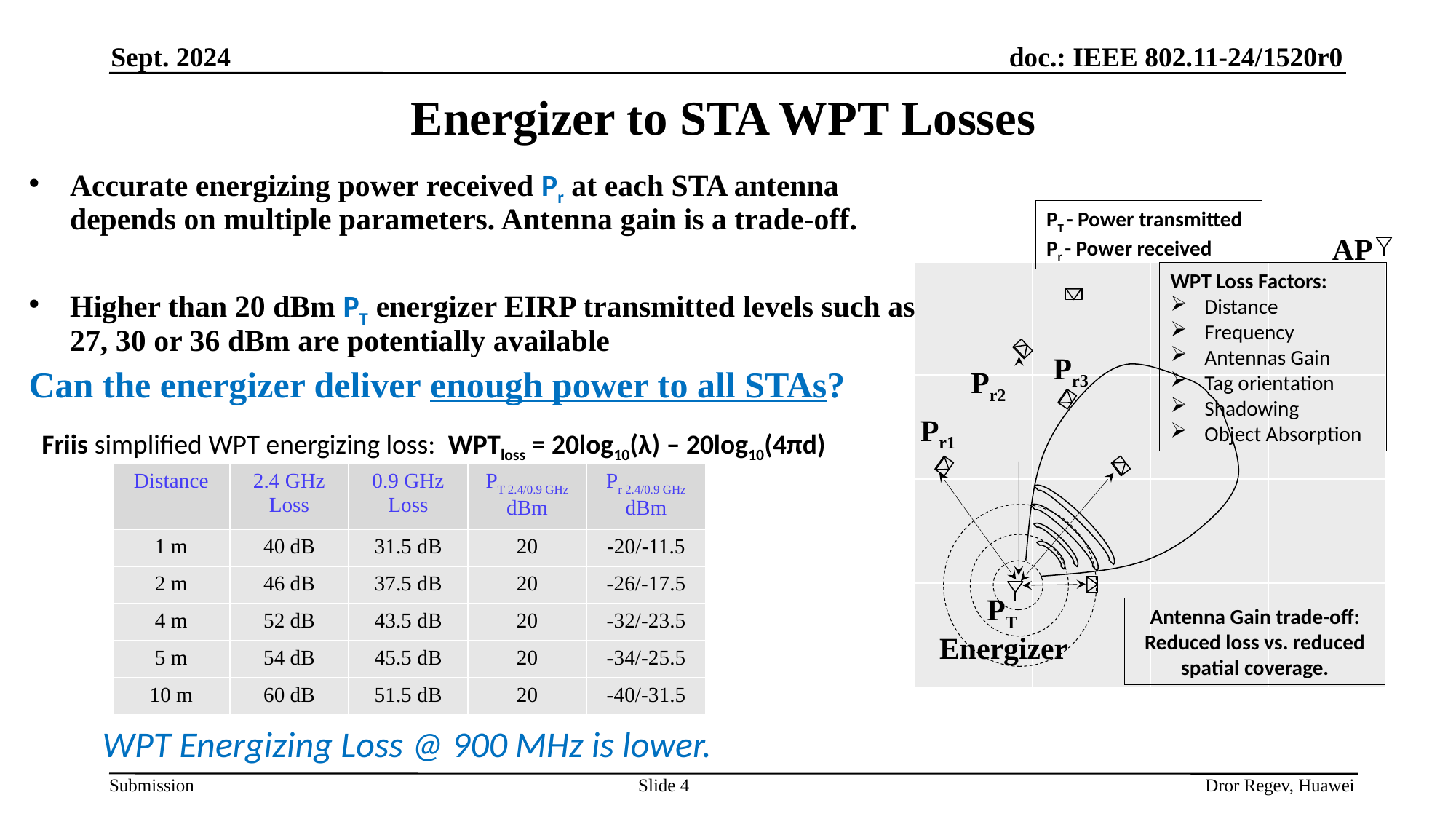

Sept. 2024
# Energizer to STA WPT Losses
Accurate energizing power received Pr at each STA antenna depends on multiple parameters. Antenna gain is a trade-off.

Higher than 20 dBm PT  energizer EIRP transmitted levels such as 27, 30 or 36 dBm are potentially available
Can the energizer deliver enough power to all STAs?

PT - Power transmitted
Pr - Power received
AP

WPT Loss Factors:
Distance
Frequency
Antennas Gain
Tag orientation
Shadowing
Object Absorption
|  |  |  |  |
| --- | --- | --- | --- |
|  |  |  |  |
|  |  |  |  |
|  |  |  |  |

Pr3
Pr2

Pr1
Friis simplified WPT energizing loss:  WPTloss = 20log10(λ) – 20log10(4πd)

| Distance | 2.4 GHz Loss | 0.9 GHz Loss | PT 2.4/0.9 GHz dBm | Pr 2.4/0.9 GHz dBm |
| --- | --- | --- | --- | --- |
| 1 m | 40 dB | 31.5 dB | 20 | -20/-11.5 |
| 2 m | 46 dB | 37.5 dB | 20 | -26/-17.5 |
| 4 m | 52 dB | 43.5 dB | 20 | -32/-23.5 |
| 5 m | 54 dB | 45.5 dB | 20 | -34/-25.5 |
| 10 m | 60 dB | 51.5 dB | 20 | -40/-31.5 |

PT
Antenna Gain trade-off:
Reduced loss vs. reduced spatial coverage.
Energizer
WPT Energizing Loss @ 900 MHz is lower.
Slide 4
Dror Regev, Huawei